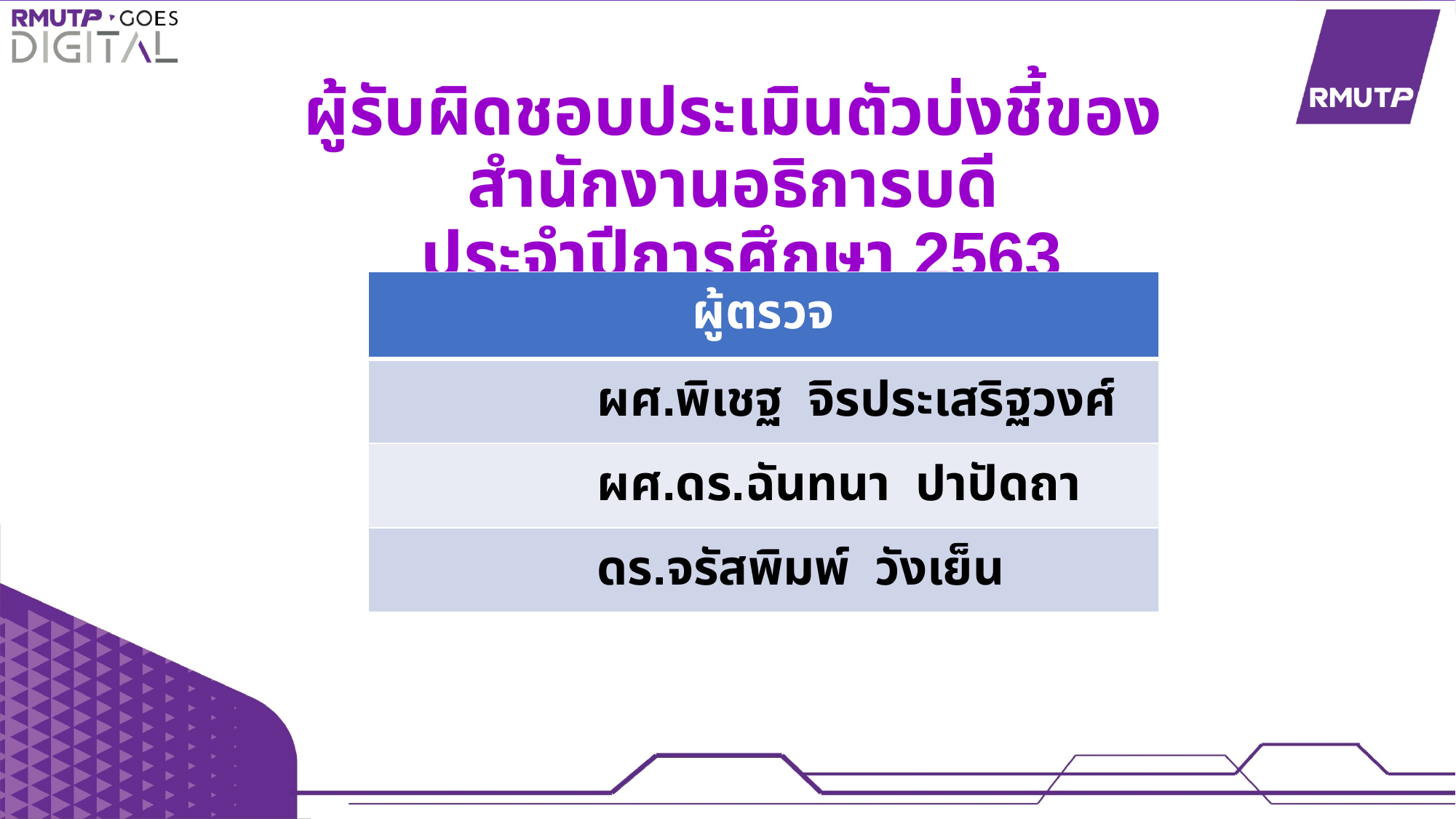

ผู้รับผิดชอบประเมินตัวบ่งชี้ของสำนักงานอธิการบดี
 ประจำปีการศึกษา 2563
| ผู้ตรวจ |
| --- |
| ผศ.พิเชฐ จิรประเสริฐวงศ์ |
| ผศ.ดร.ฉันทนา ปาปัดถา |
| ดร.จรัสพิมพ์ วังเย็น |